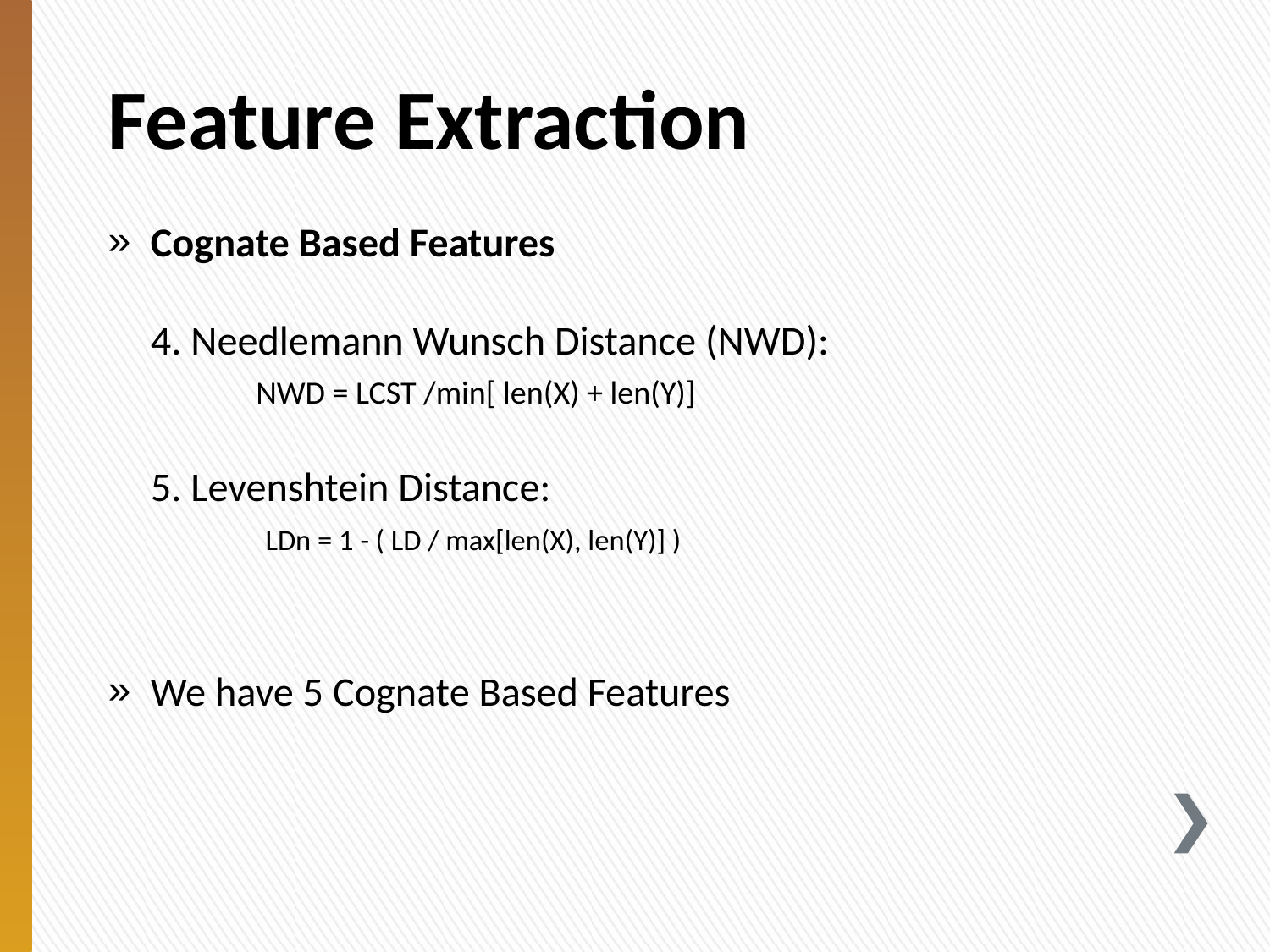

# Feature Extraction
Cognate Based Features
4. Needlemann Wunsch Distance (NWD):
	NWD = LCST /min[ len(X) + len(Y)]
5. Levenshtein Distance:
	 LDn = 1 - ( LD / max[len(X), len(Y)] )
We have 5 Cognate Based Features